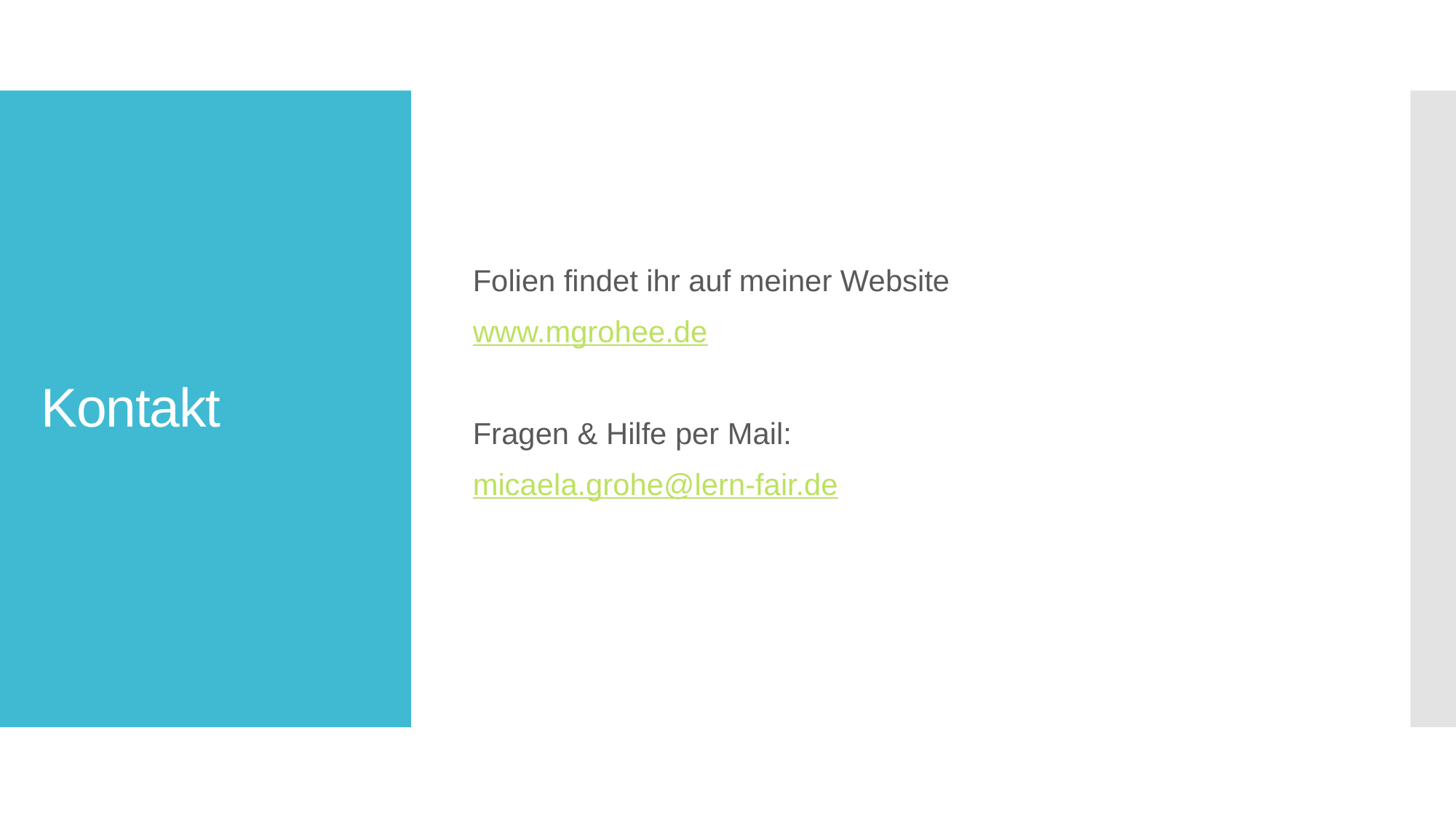

Folien findet ihr auf meiner Website
www.mgrohee.de

Fragen & Hilfe per Mail:
micaela.grohe@lern-fair.de

# Kontakt